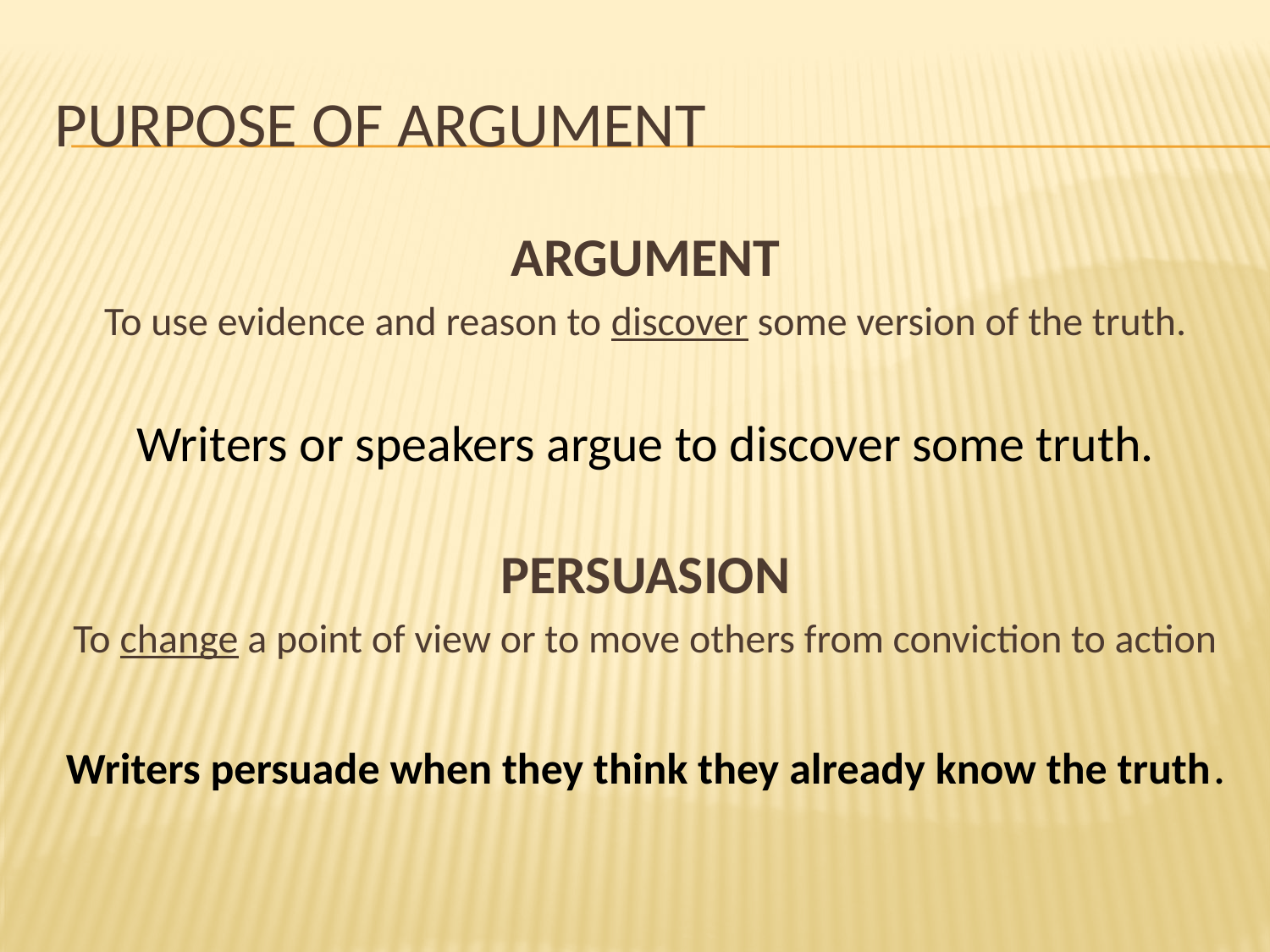

# Purpose of argument
ARGUMENT
To use evidence and reason to discover some version of the truth.

Writers or speakers argue to discover some truth.

PERSUASION
To change a point of view or to move others from conviction to action

Writers persuade when they think they already know the truth.